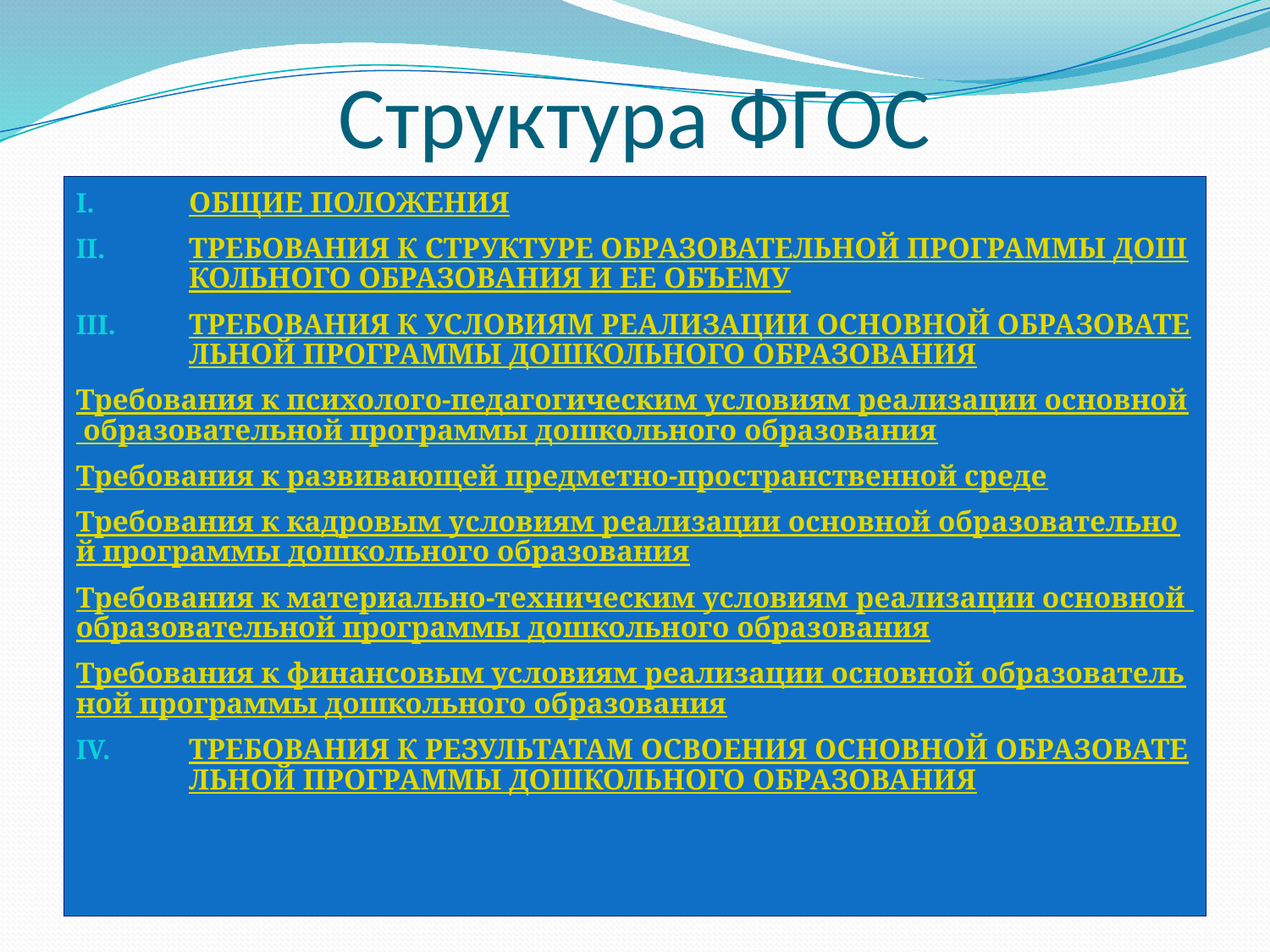

# Структура ФГОС
ОБЩИЕ ПОЛОЖЕНИЯ
ТРЕБОВАНИЯ К СТРУКТУРЕ ОБРАЗОВАТЕЛЬНОЙ ПРОГРАММЫ ДОШКОЛЬНОГО ОБРАЗОВАНИЯ И ЕЕ ОБЪЕМУ
ТРЕБОВАНИЯ К УСЛОВИЯМ РЕАЛИЗАЦИИ ОСНОВНОЙ ОБРАЗОВАТЕЛЬНОЙ ПРОГРАММЫ ДОШКОЛЬНОГО ОБРАЗОВАНИЯ
Требования к психолого-педагогическим условиям реализации основной образовательной программы дошкольного образования
Требования к развивающей предметно-пространственной среде
Требования к кадровым условиям реализации основной образовательной программы дошкольного образования
Требования к материально-техническим условиям реализации основной образовательной программы дошкольного образования
Требования к финансовым условиям реализации основной образовательной программы дошкольного образования
ТРЕБОВАНИЯ К РЕЗУЛЬТАТАМ ОСВОЕНИЯ ОСНОВНОЙ ОБРАЗОВАТЕЛЬНОЙ ПРОГРАММЫ ДОШКОЛЬНОГО ОБРАЗОВАНИЯ